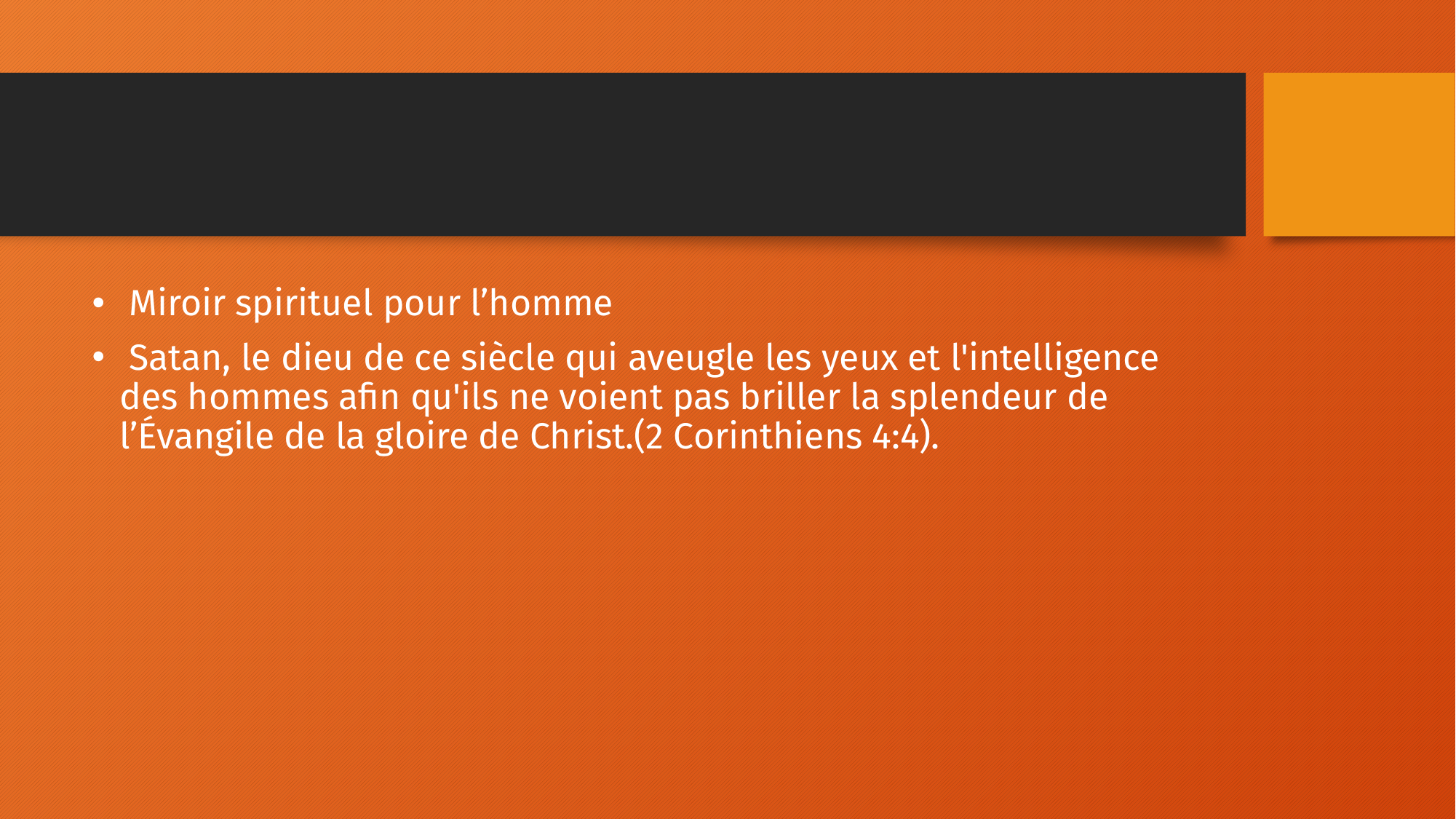

#
 Miroir spirituel pour l’homme
 Satan, le dieu de ce siècle qui aveugle les yeux et l'intelligence des hommes afin qu'ils ne voient pas briller la splendeur de l’Évangile de la gloire de Christ.(2 Corinthiens 4:4).